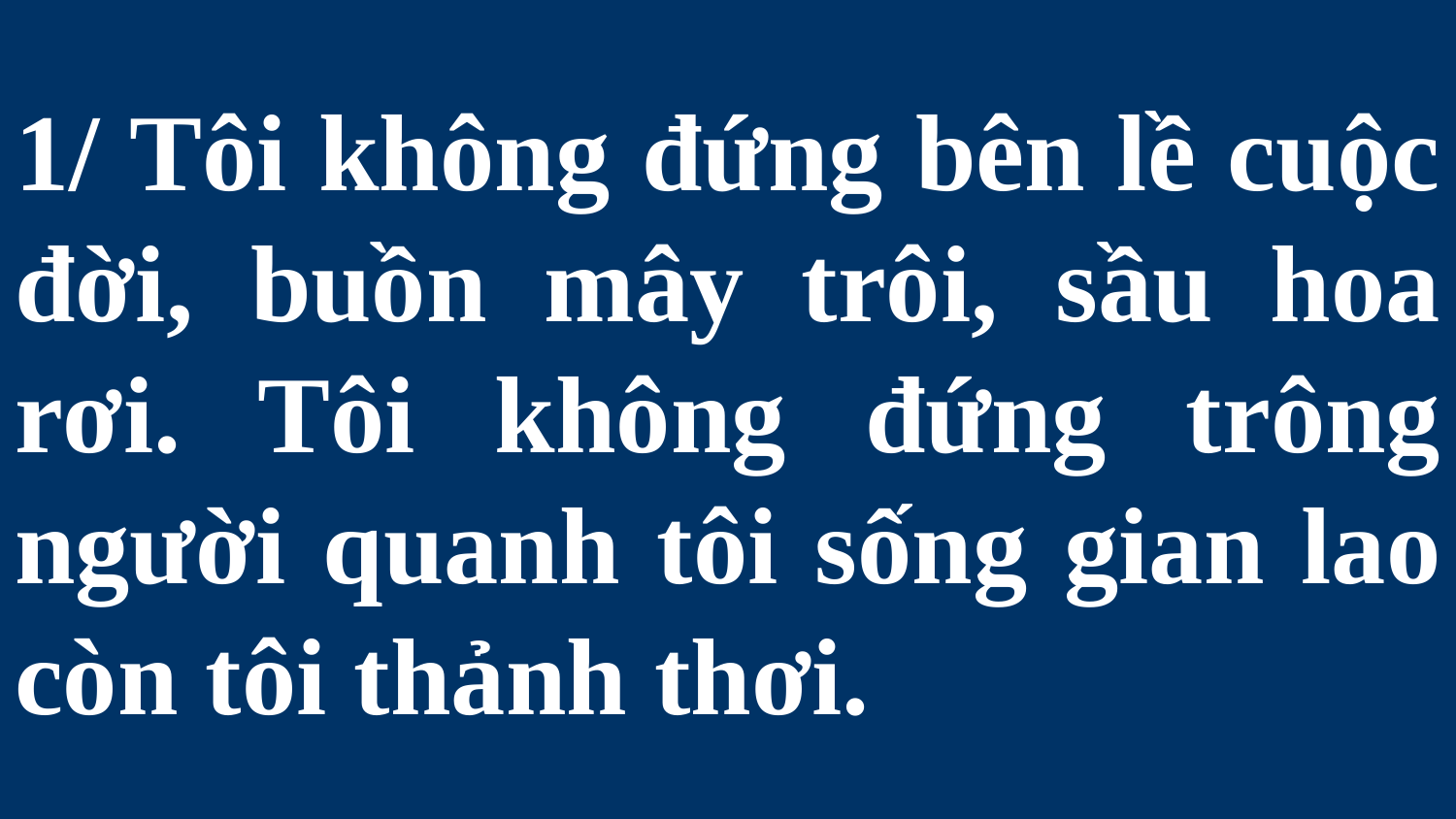

# 1/ Tôi không đứng bên lề cuộc đời, buồn mây trôi, sầu hoa rơi. Tôi không đứng trông người quanh tôi sống gian lao còn tôi thảnh thơi.